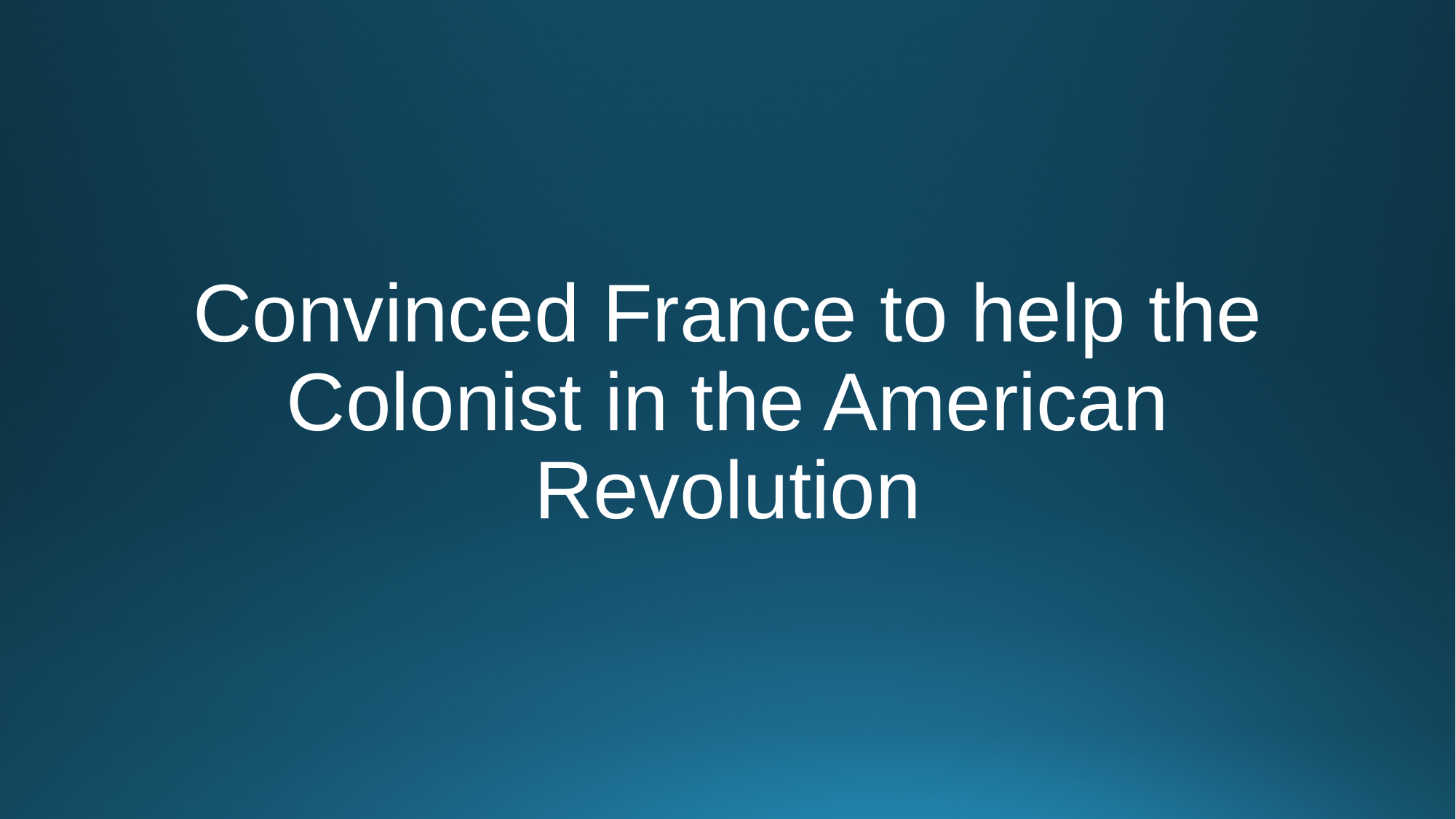

# Convinced France to help the Colonist in the American Revolution